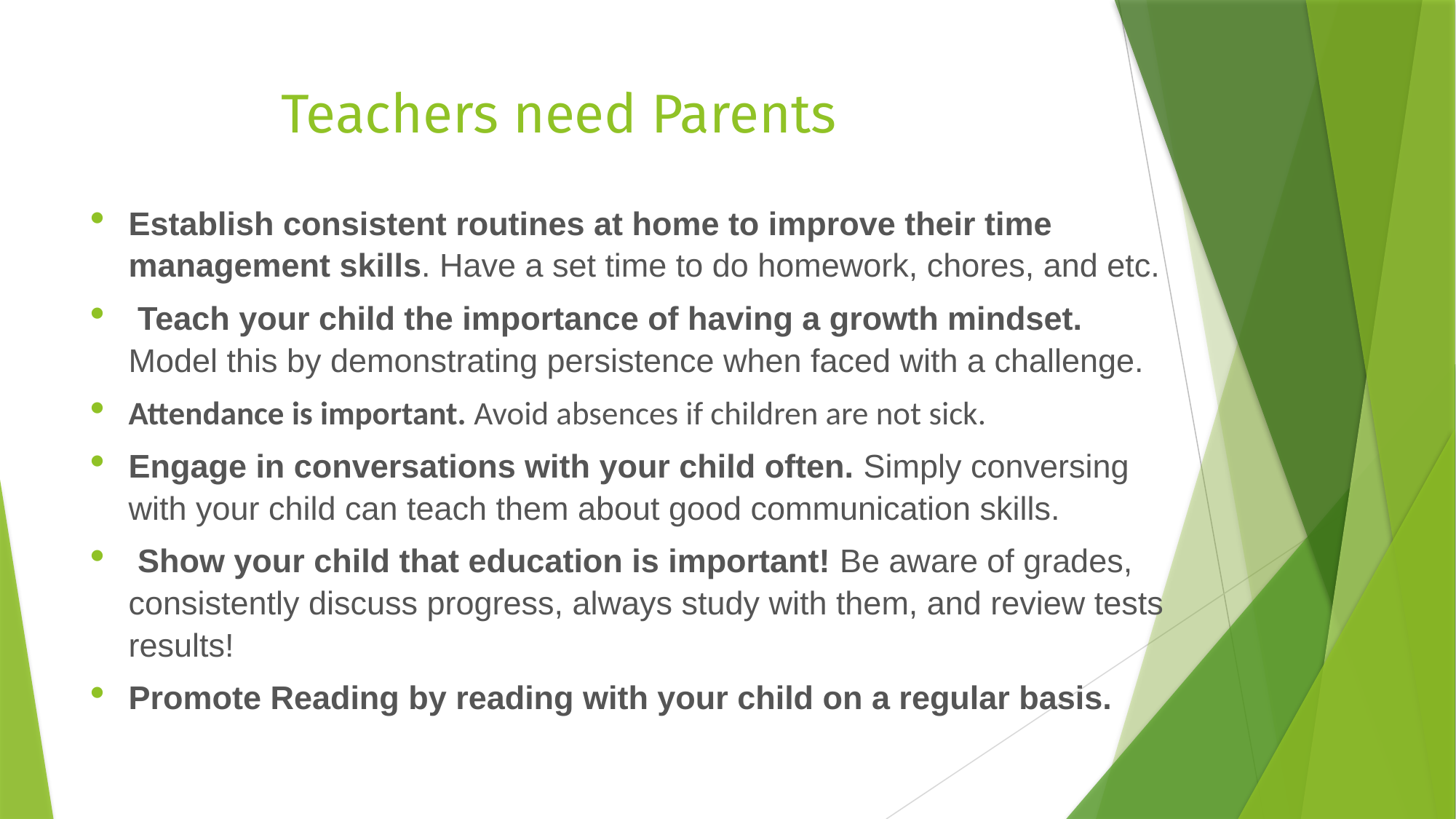

# Teachers need Parents
Establish consistent routines at home to improve their time management skills. Have a set time to do homework, chores, and etc.
 Teach your child the importance of having a growth mindset. Model this by demonstrating persistence when faced with a challenge.
Attendance is important. Avoid absences if children are not sick.
Engage in conversations with your child often. Simply conversing with your child can teach them about good communication skills.
 Show your child that education is important! Be aware of grades, consistently discuss progress, always study with them, and review tests results!
Promote Reading by reading with your child on a regular basis.